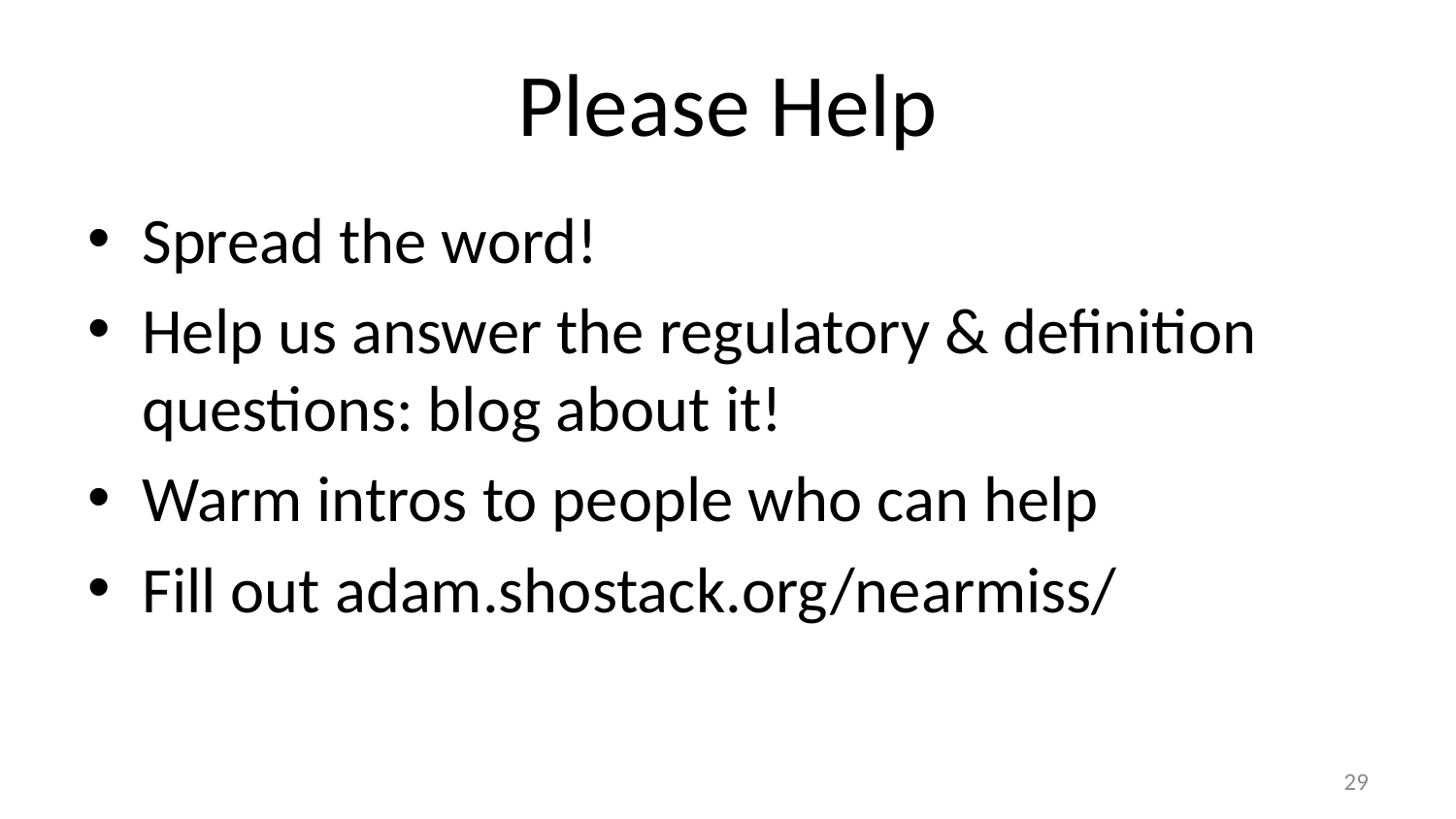

# Please Help
Spread the word!
Help us answer the regulatory & definition questions: blog about it!
Warm intros to people who can help
Fill out adam.shostack.org/nearmiss/
29